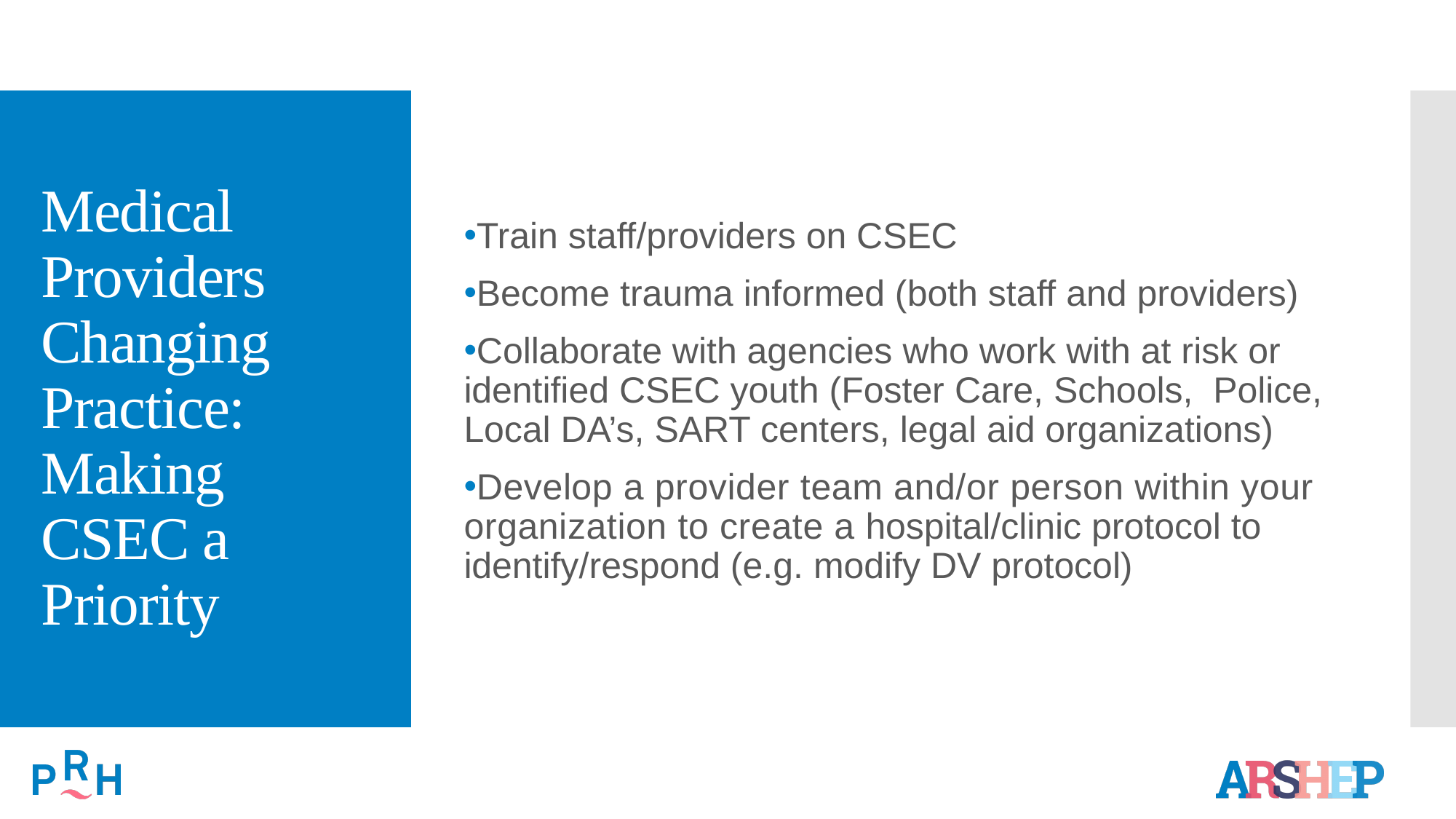

# Medical Providers Changing Practice:  Making CSEC a Priority
Train staff/providers on CSEC
Become trauma informed (both staff and providers)
Collaborate with agencies who work with at risk or identified CSEC youth (Foster Care, Schools,  Police, Local DA’s, SART centers, legal aid organizations)
Develop a provider team and/or person within your organization to create a hospital/clinic protocol to identify/respond (e.g. modify DV protocol)